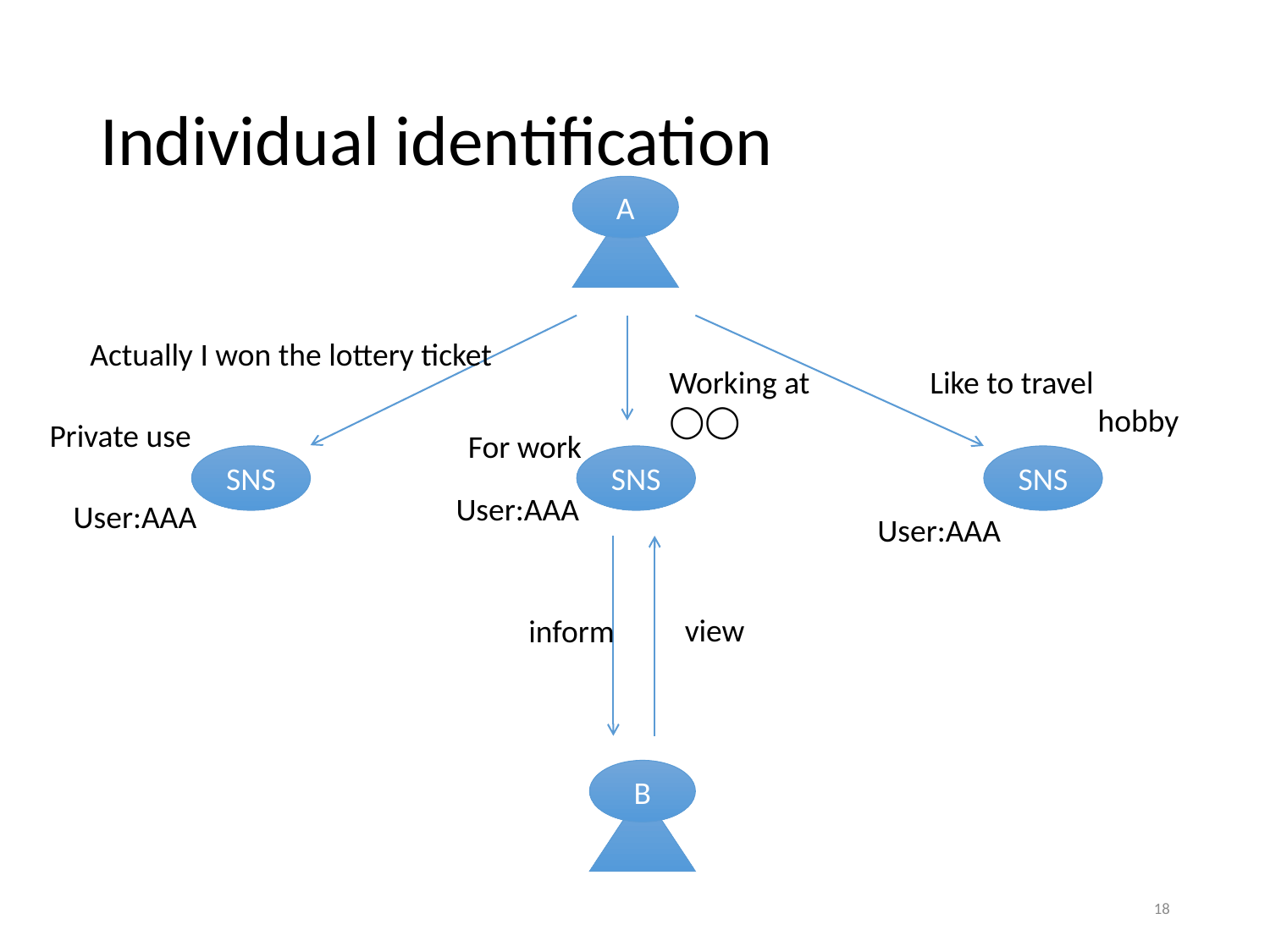

# Individual identification
A

Actually I won the lottery ticket
Working at
◯◯
Like to travel
hobby
Private use
For work
SNS
SNS
SNS
User:AAA
User:AAA
User:AAA
view
inform
B

18